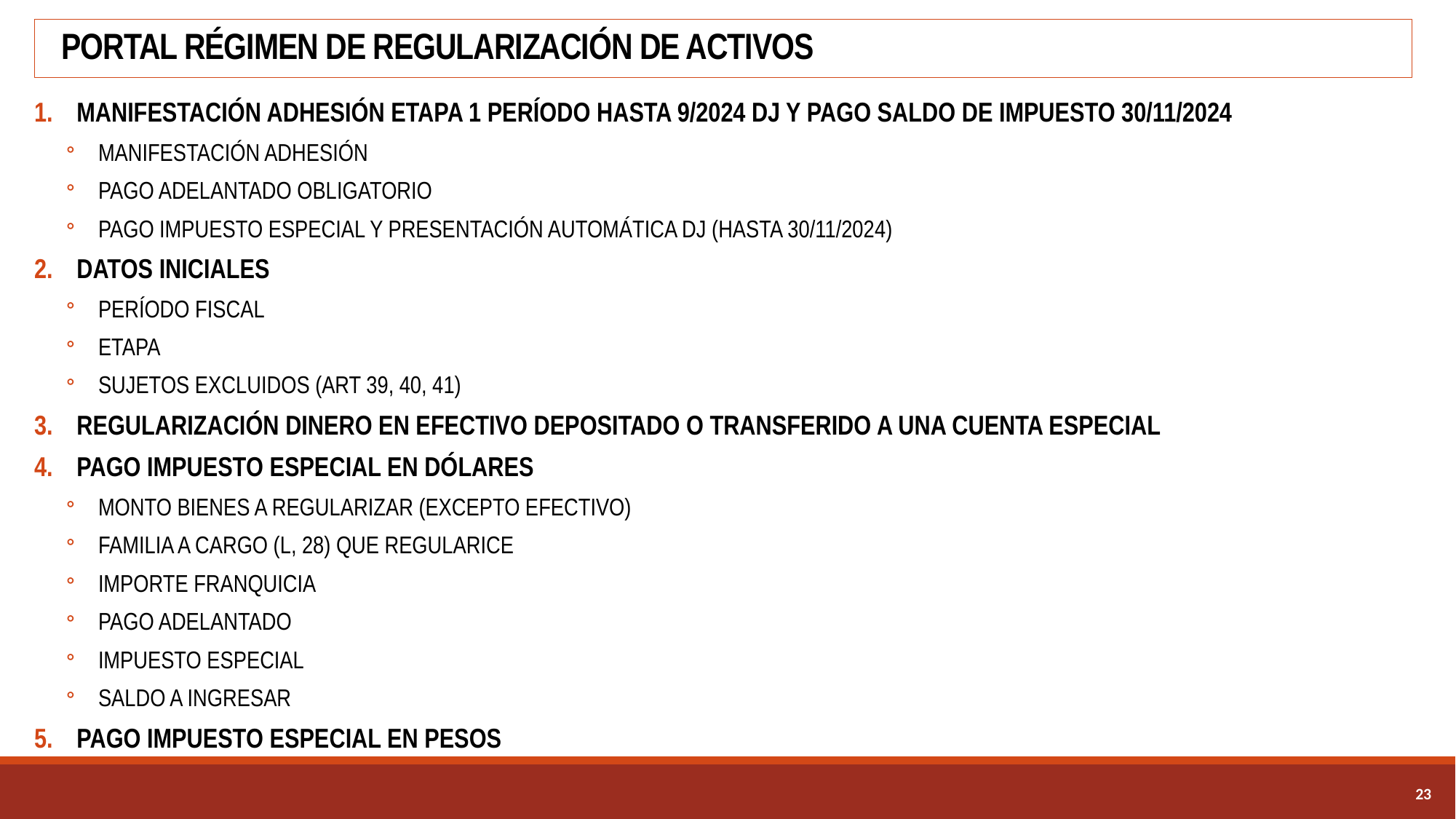

# PORTAL RÉGIMEN DE REGULARIZACIÓN DE ACTIVOS
MANIFESTACIÓN ADHESIÓN ETAPA 1 PERÍODO HASTA 9/2024 DJ Y PAGO SALDO DE IMPUESTO 30/11/2024
MANIFESTACIÓN ADHESIÓN
PAGO ADELANTADO OBLIGATORIO
PAGO IMPUESTO ESPECIAL Y PRESENTACIÓN AUTOMÁTICA DJ (HASTA 30/11/2024)
DATOS INICIALES
PERÍODO FISCAL
ETAPA
SUJETOS EXCLUIDOS (ART 39, 40, 41)
REGULARIZACIÓN DINERO EN EFECTIVO DEPOSITADO O TRANSFERIDO A UNA CUENTA ESPECIAL
PAGO IMPUESTO ESPECIAL EN DÓLARES
MONTO BIENES A REGULARIZAR (EXCEPTO EFECTIVO)
FAMILIA A CARGO (L, 28) QUE REGULARICE
IMPORTE FRANQUICIA
PAGO ADELANTADO
IMPUESTO ESPECIAL
SALDO A INGRESAR
PAGO IMPUESTO ESPECIAL EN PESOS
23